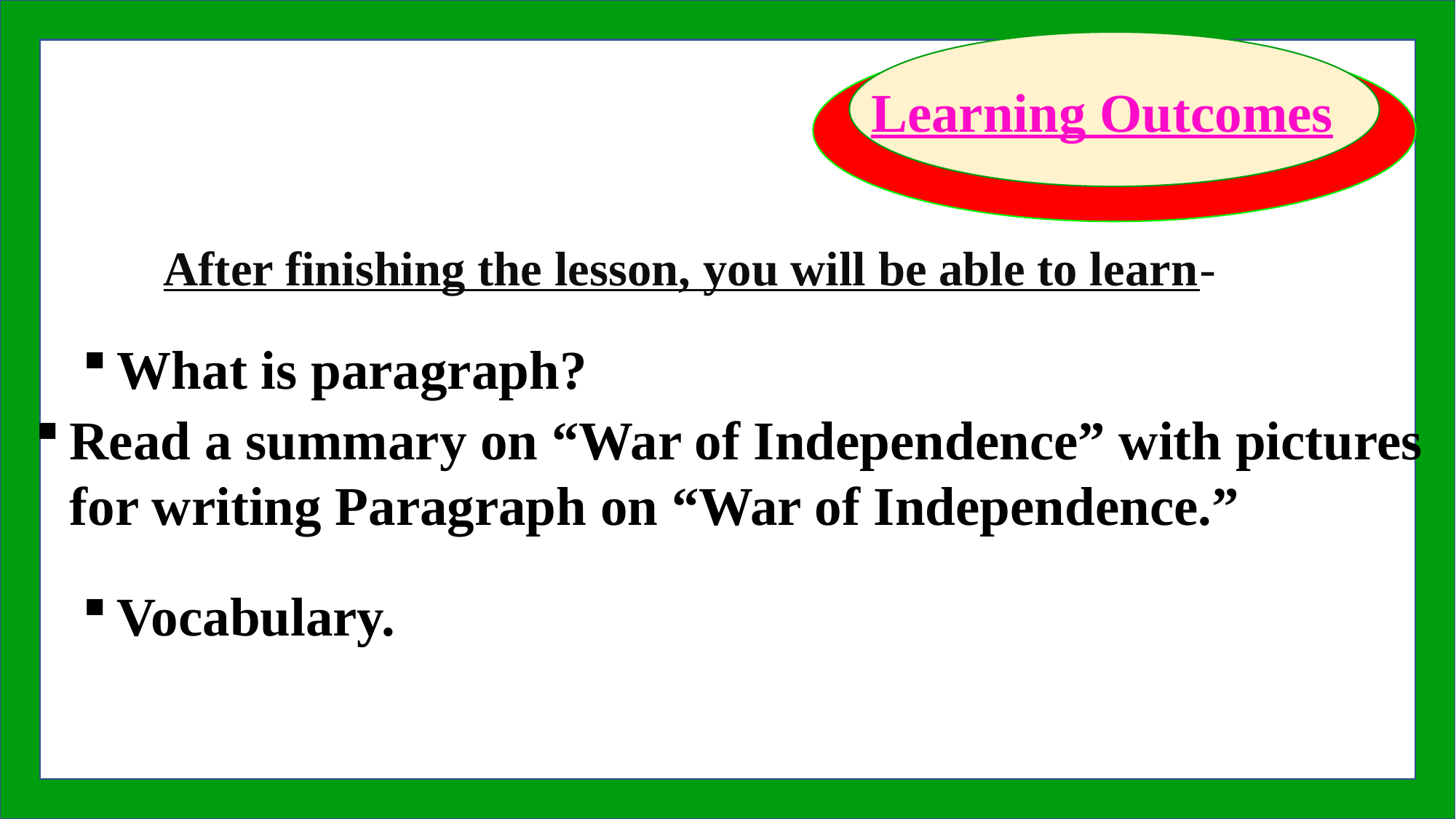

Learning Outcomes
After finishing the lesson, you will be able to learn-
What is paragraph?
Read a summary on “War of Independence” with pictures for writing Paragraph on “War of Independence.”

Vocabulary.